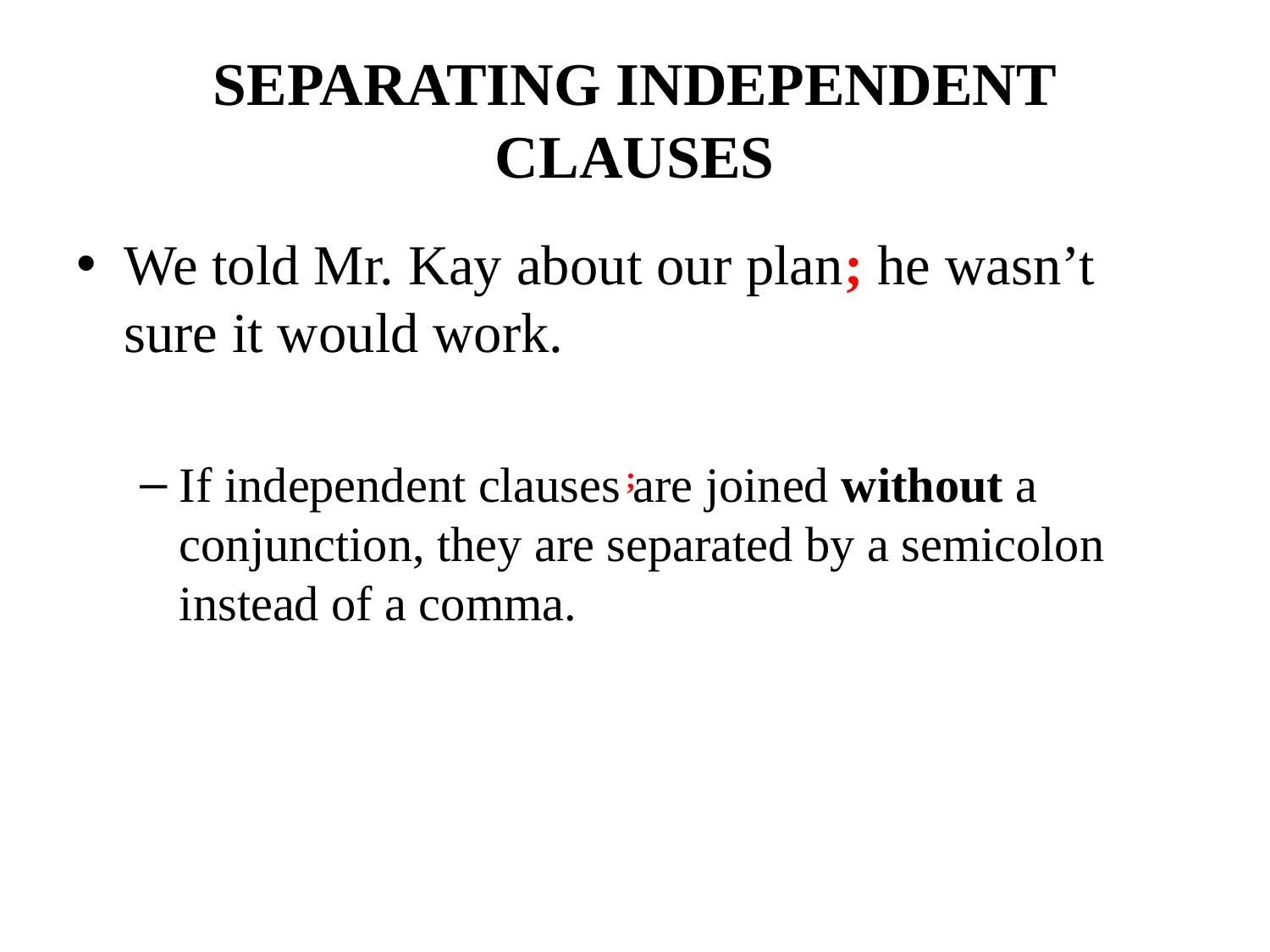

# SEPARATING INDEPENDENT CLAUSES
We told Mr. Kay about our plan; he wasn’t sure it would work.

If independent clauses are joined without a conjunction, they are separated by a semicolon instead of a comma.

;